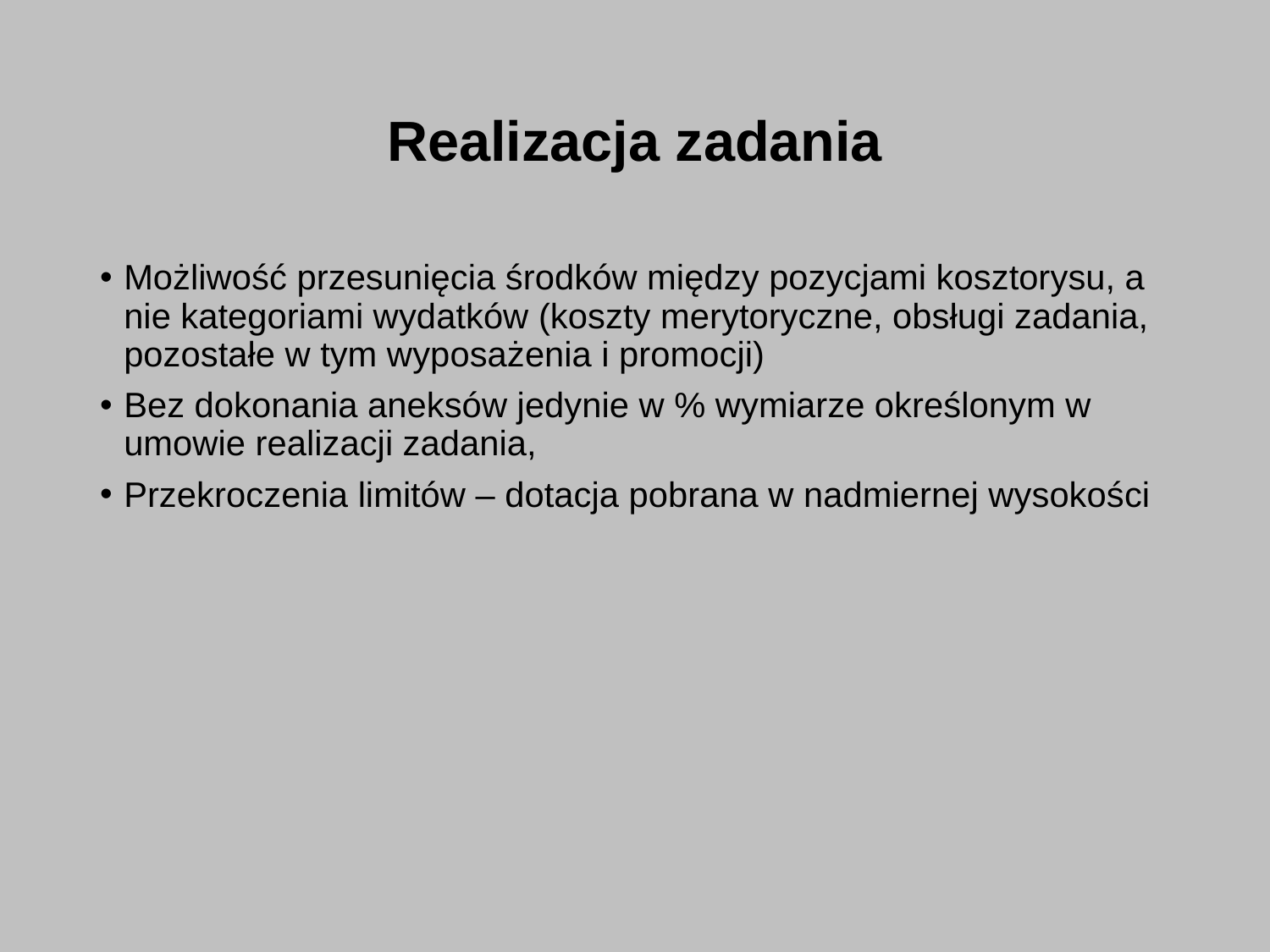

# Realizacja zadania
Możliwość przesunięcia środków między pozycjami kosztorysu, a nie kategoriami wydatków (koszty merytoryczne, obsługi zadania, pozostałe w tym wyposażenia i promocji)
Bez dokonania aneksów jedynie w % wymiarze określonym w umowie realizacji zadania,
Przekroczenia limitów – dotacja pobrana w nadmiernej wysokości